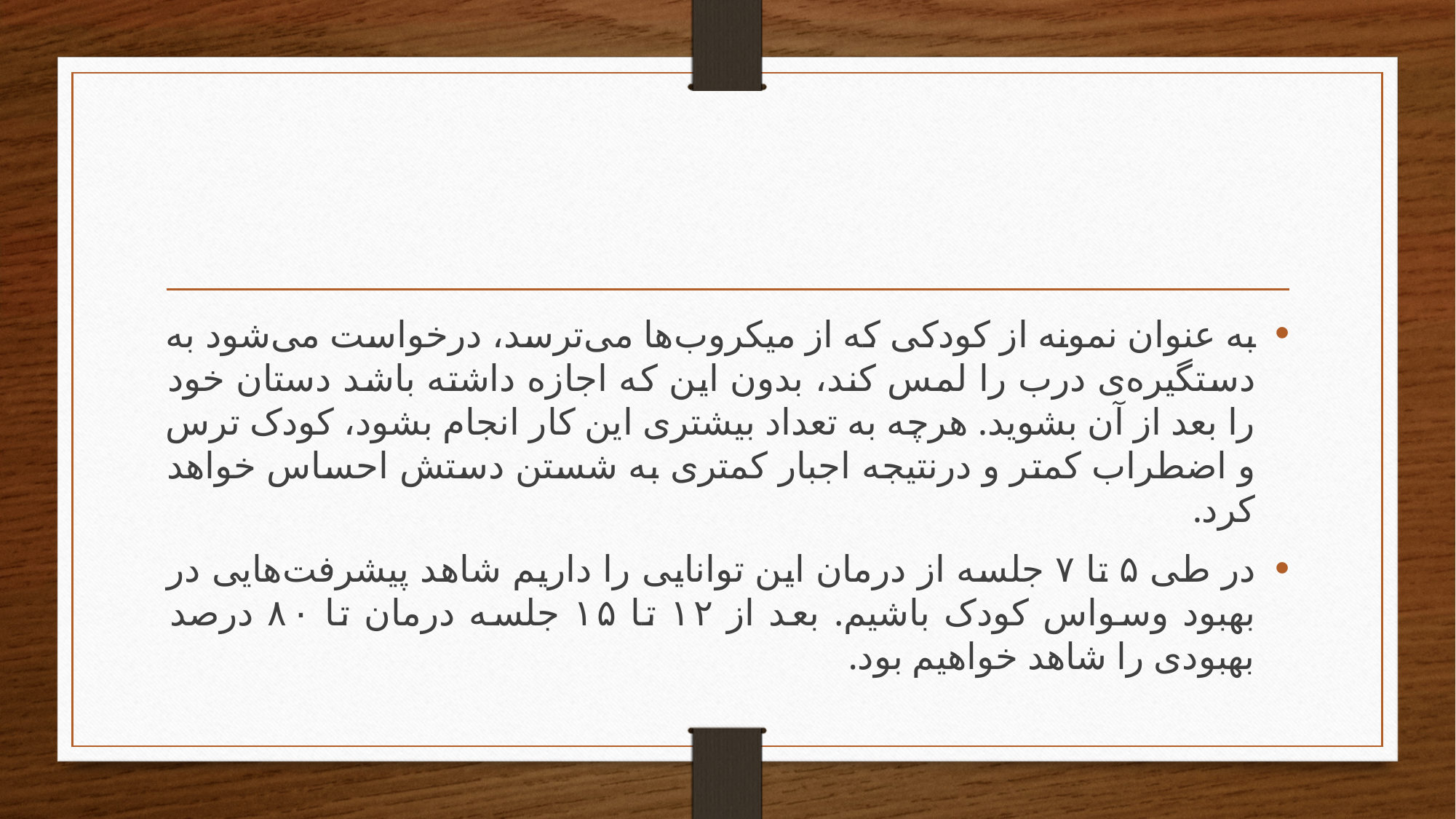

#
به عنوان نمونه از کودکی که از میکروب‌ها می‌ترسد، درخواست می‌شود به دستگیره‌ی درب را لمس کند، بدون این که اجازه داشته باشد دستان خود را بعد از آن بشوید. هرچه به تعداد بیشتری این کار انجام بشود، کودک ترس و اضطراب کمتر و درنتیجه اجبار کمتری به شستن دستش احساس خواهد کرد.
در طی ۵ تا ۷ جلسه از درمان این توانایی را داریم شاهد پیشرفت‌هایی در بهبود وسواس کودک باشیم. بعد از ۱۲ تا ۱۵ جلسه درمان تا ۸۰ درصد بهبودی را شاهد خواهیم بود.